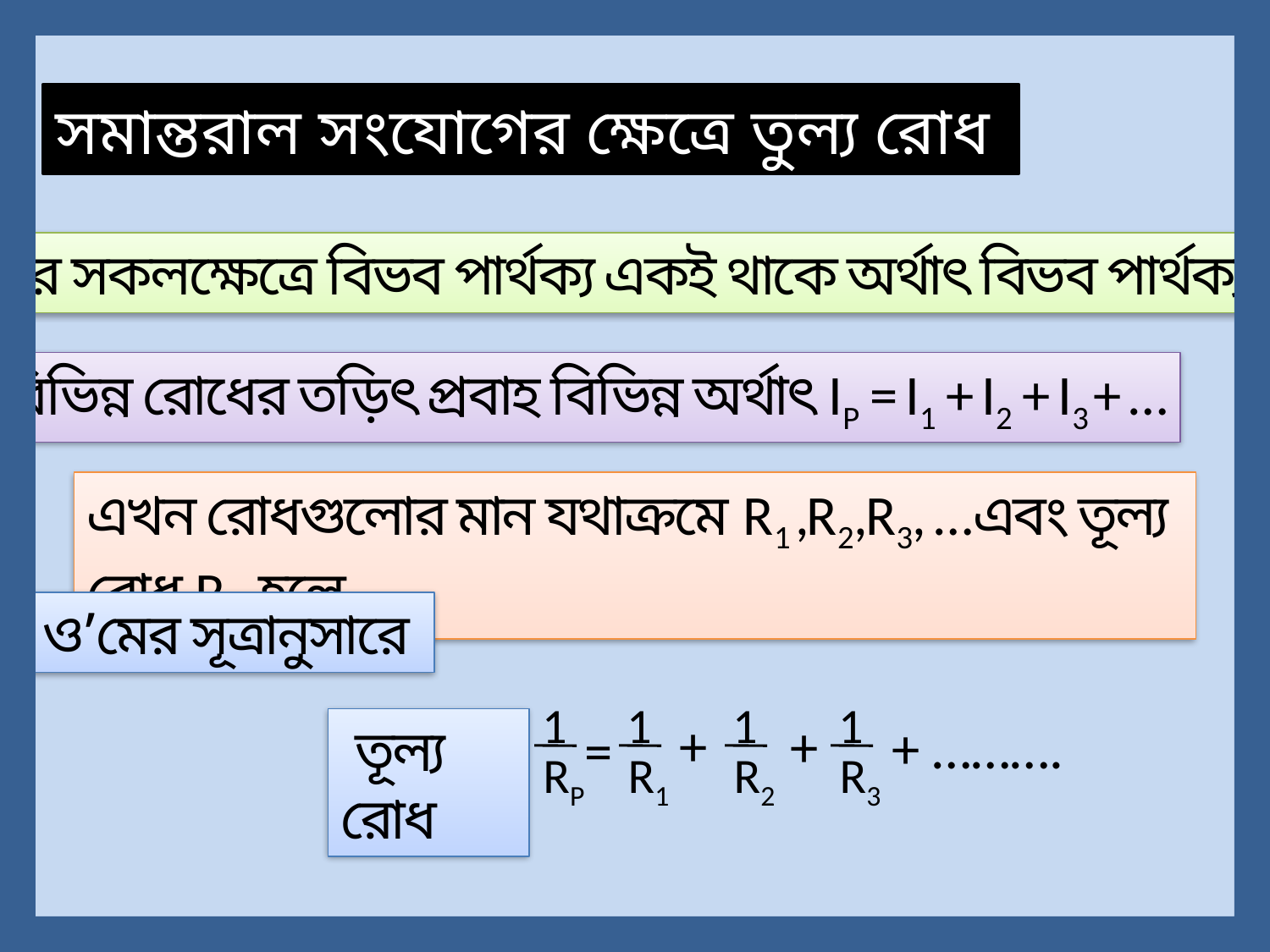

সমান্তরাল সংযোগের ক্ষেত্রে তুল্য রোধ
বর্তনীর সকলক্ষেত্রে বিভব পার্থক্য একই থাকে অর্থাৎ বিভব পার্থক্য = V
বিভিন্ন রোধের তড়িৎ প্রবাহ বিভিন্ন অর্থাৎ IP = I1 + I2 + I3 + …
এখন রোধগুলোর মান যথাক্রমে R1 ,R2,R3, …এবং তূল্য রোধ RP হলে
ও’মের সূত্রানুসারে
1
RP
1
R1
1
R2
1
R3
+
+
+ ……….
=
 তূল্য রোধ